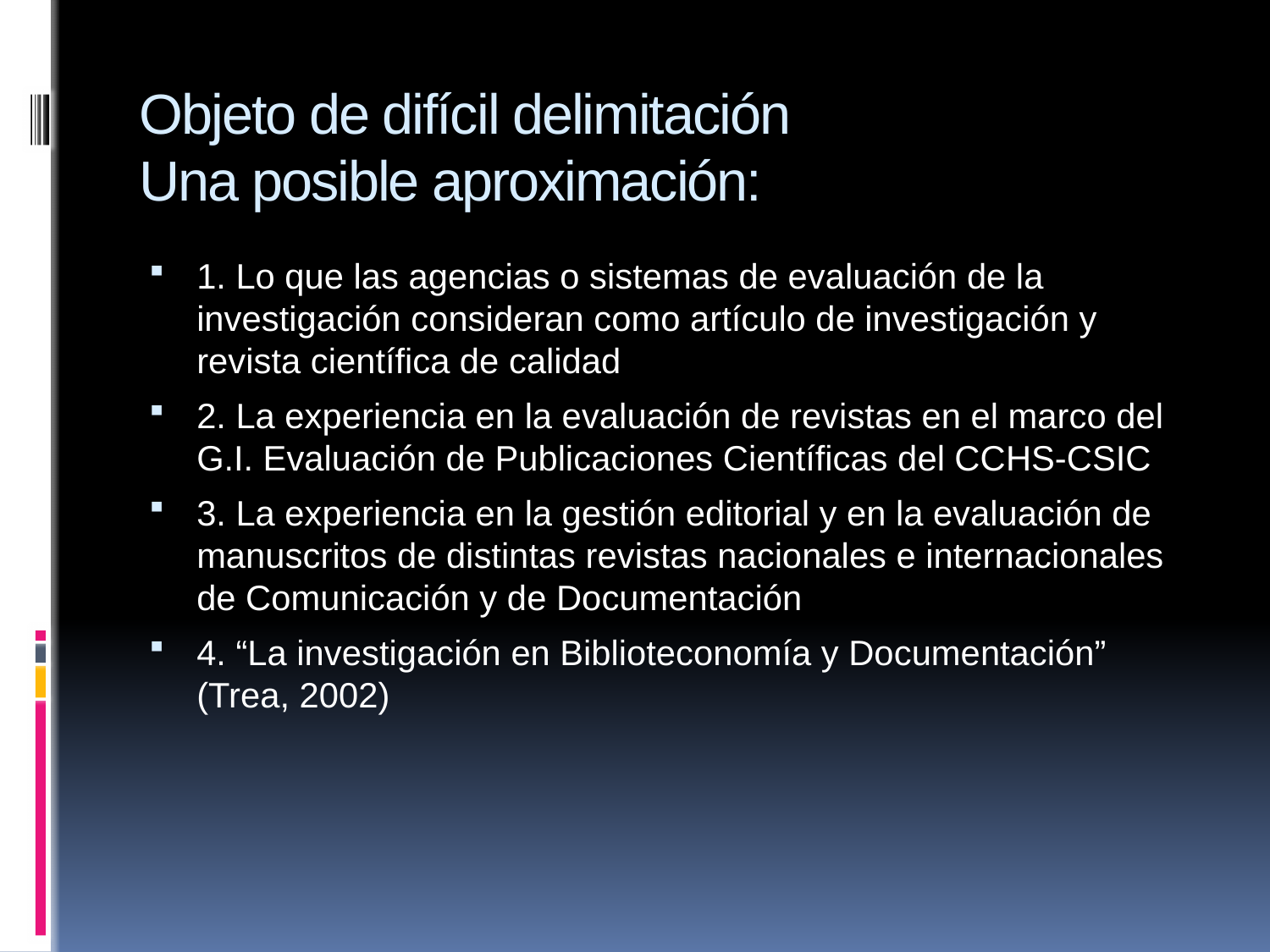

# Objeto de difícil delimitación Una posible aproximación:
1. Lo que las agencias o sistemas de evaluación de la investigación consideran como artículo de investigación y revista científica de calidad
2. La experiencia en la evaluación de revistas en el marco del G.I. Evaluación de Publicaciones Científicas del CCHS-CSIC
3. La experiencia en la gestión editorial y en la evaluación de manuscritos de distintas revistas nacionales e internacionales de Comunicación y de Documentación
4. “La investigación en Biblioteconomía y Documentación” (Trea, 2002)